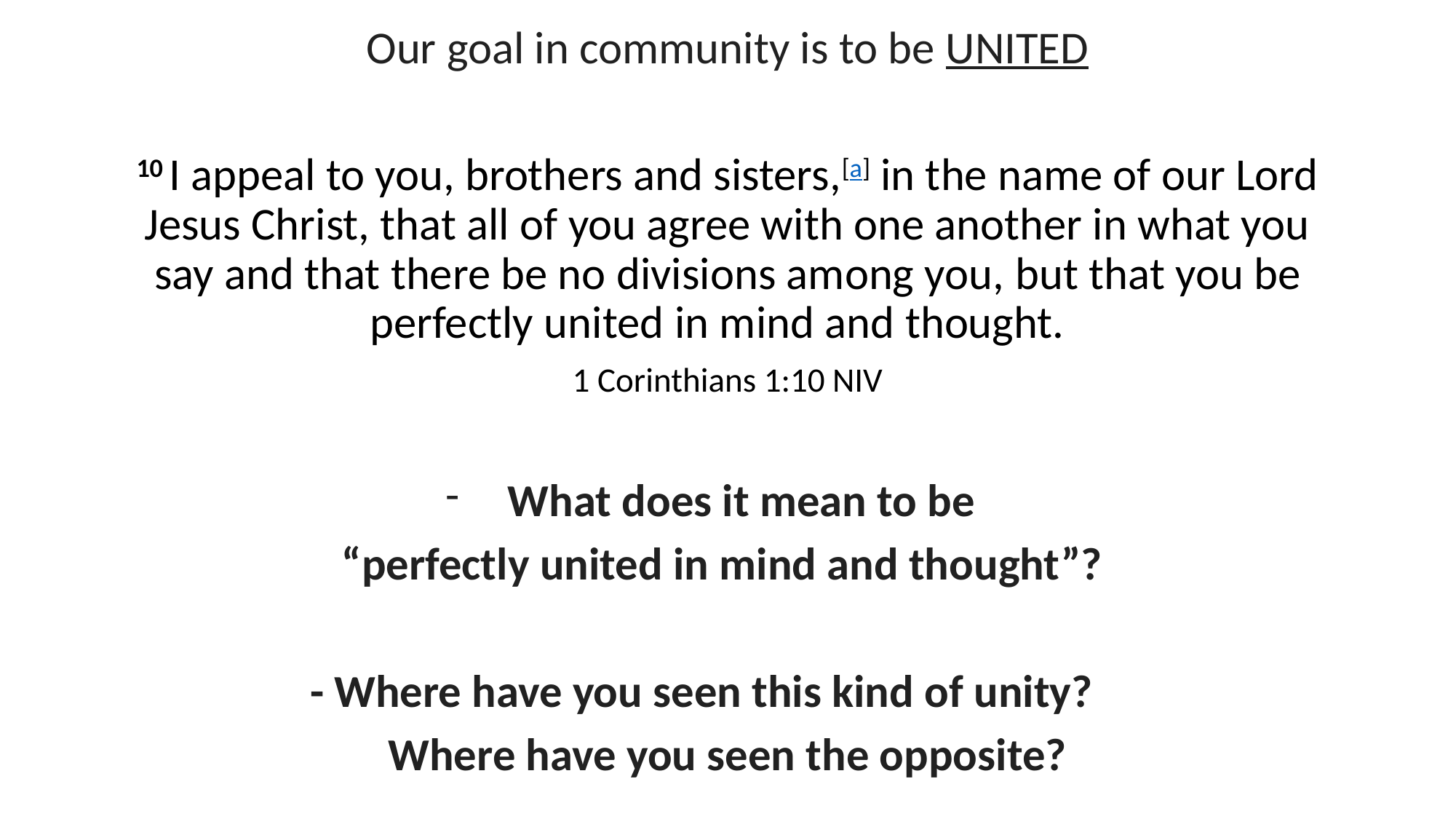

Our goal in community is to be UNITED

10 I appeal to you, brothers and sisters,[a] in the name of our Lord Jesus Christ, that all of you agree with one another in what you say and that there be no divisions among you, but that you be perfectly united in mind and thought.
1 Corinthians 1:10 NIV

What does it mean to be
“perfectly united in mind and thought”?

- Where have you seen this kind of unity?
Where have you seen the opposite?